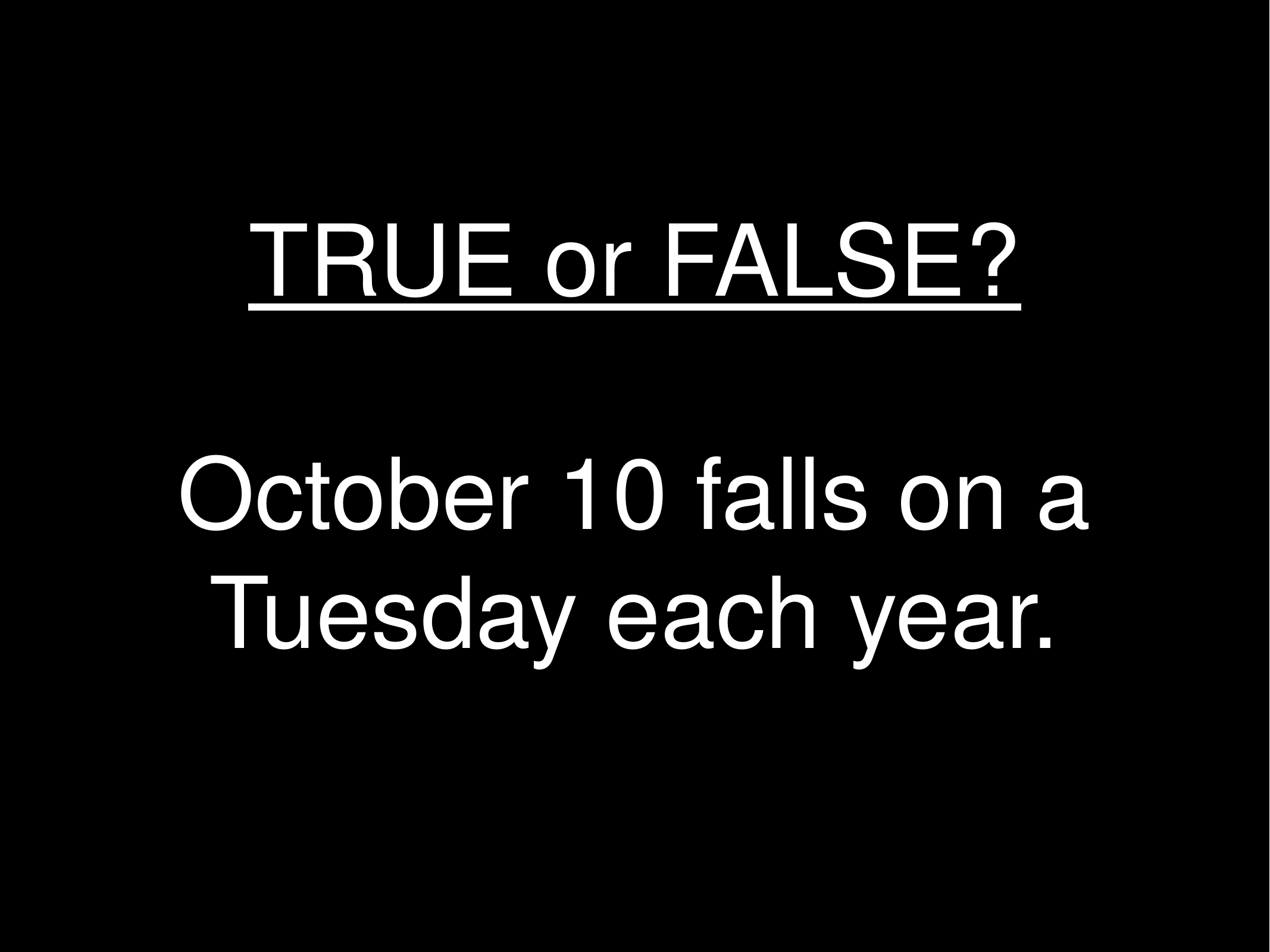

TRUE or FALSE?

October 10 falls on a Tuesday each year.